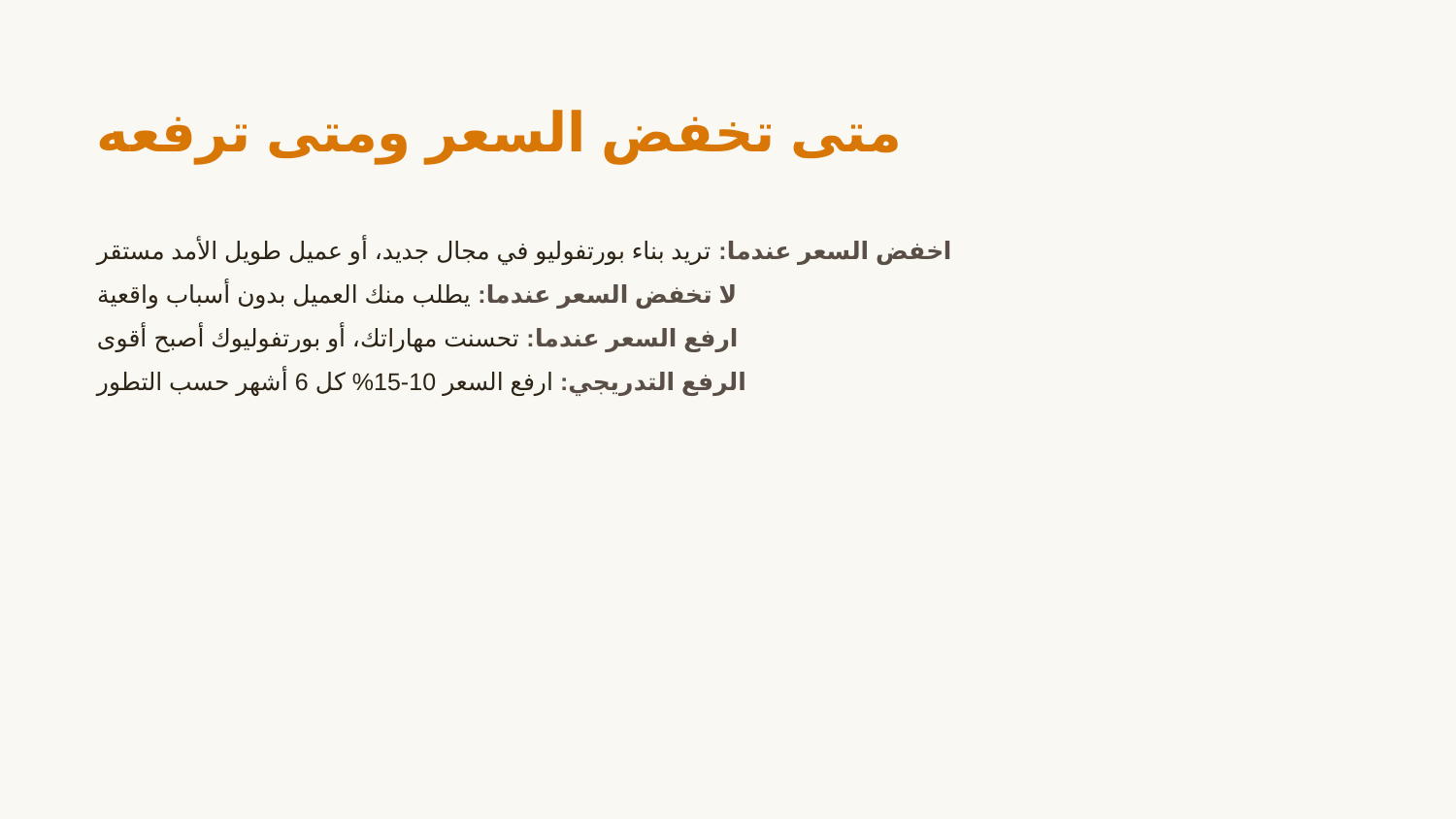

متى تخفض السعر ومتى ترفعه
اخفض السعر عندما: تريد بناء بورتفوليو في مجال جديد، أو عميل طويل الأمد مستقر
لا تخفض السعر عندما: يطلب منك العميل بدون أسباب واقعية
ارفع السعر عندما: تحسنت مهاراتك، أو بورتفوليوك أصبح أقوى
الرفع التدريجي: ارفع السعر 10-15% كل 6 أشهر حسب التطور